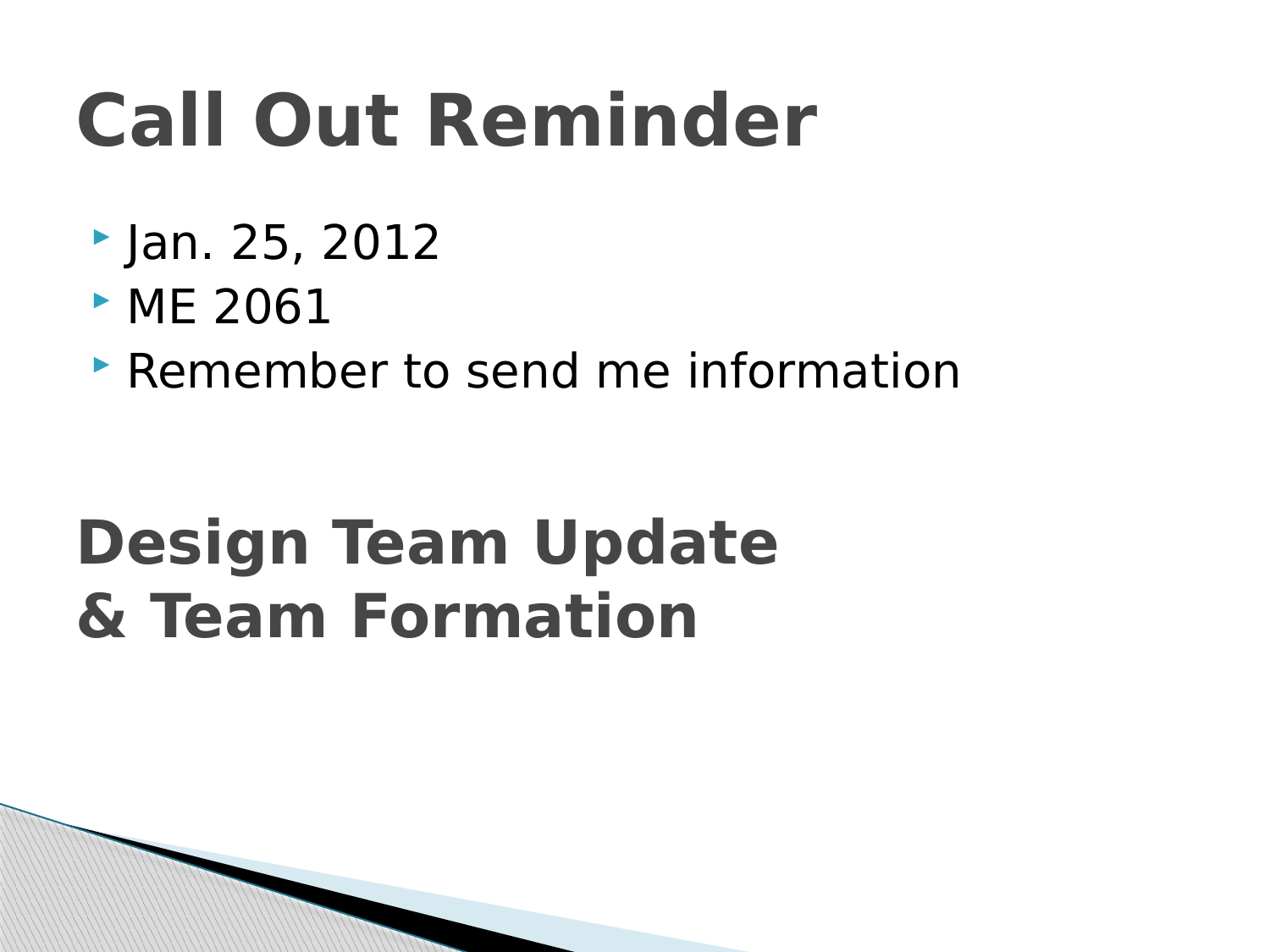

# Call Out Reminder
Jan. 25, 2012
ME 2061
Remember to send me information
Design Team Update
& Team Formation